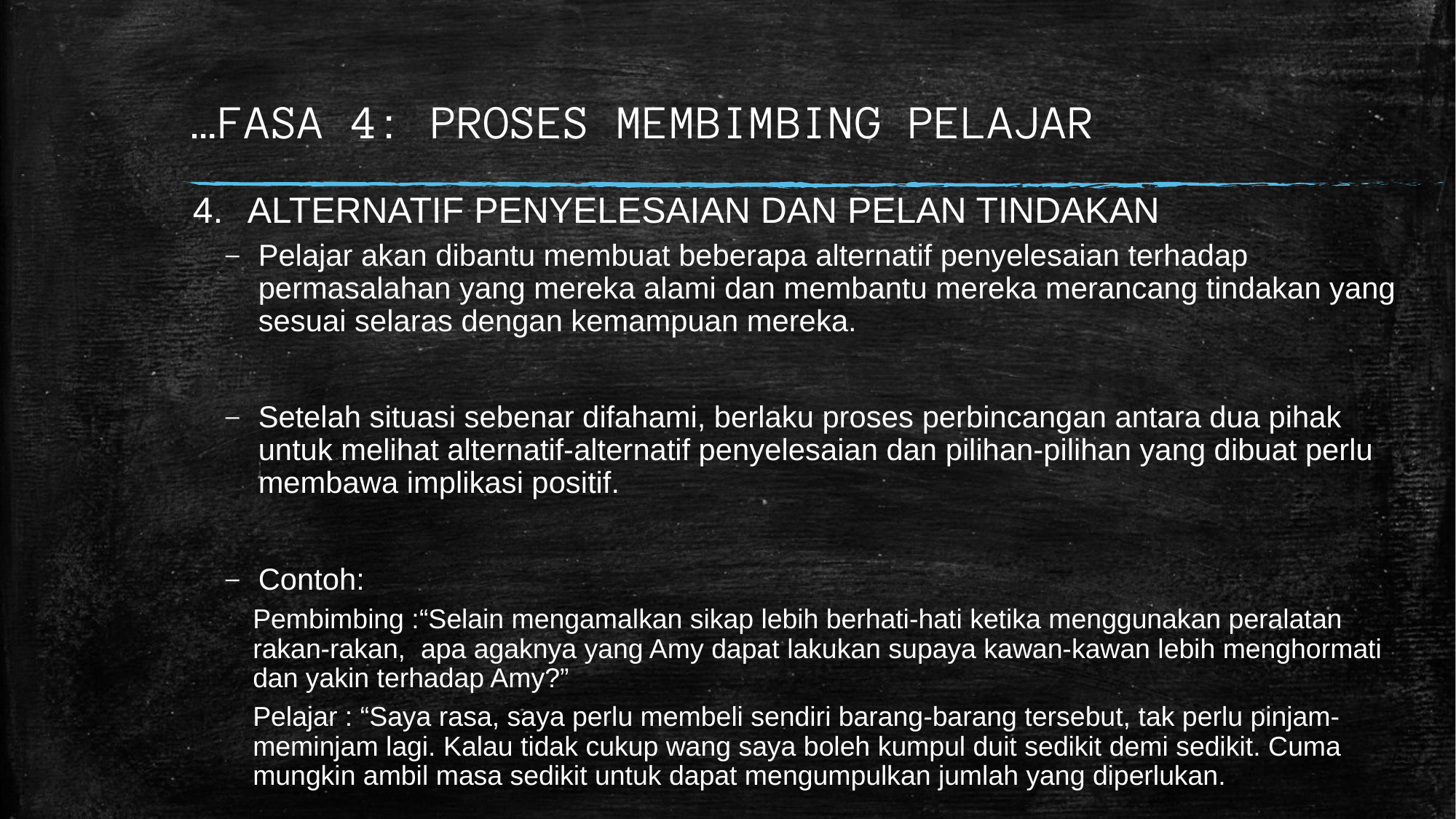

# …FASA 4: PROSES MEMBIMBING PELAJAR
ALTERNATIF PENYELESAIAN DAN PELAN TINDAKAN
Pelajar akan dibantu membuat beberapa alternatif penyelesaian terhadap permasalahan yang mereka alami dan membantu mereka merancang tindakan yang sesuai selaras dengan kemampuan mereka.

Setelah situasi sebenar difahami, berlaku proses perbincangan antara dua pihak untuk melihat alternatif-alternatif penyelesaian dan pilihan-pilihan yang dibuat perlu membawa implikasi positif.

Contoh:
Pembimbing :“Selain mengamalkan sikap lebih berhati-hati ketika menggunakan peralatan rakan-rakan,  apa agaknya yang Amy dapat lakukan supaya kawan-kawan lebih menghormati dan yakin terhadap Amy?”
Pelajar : “Saya rasa, saya perlu membeli sendiri barang-barang tersebut, tak perlu pinjam-meminjam lagi. Kalau tidak cukup wang saya boleh kumpul duit sedikit demi sedikit. Cuma mungkin ambil masa sedikit untuk dapat mengumpulkan jumlah yang diperlukan.